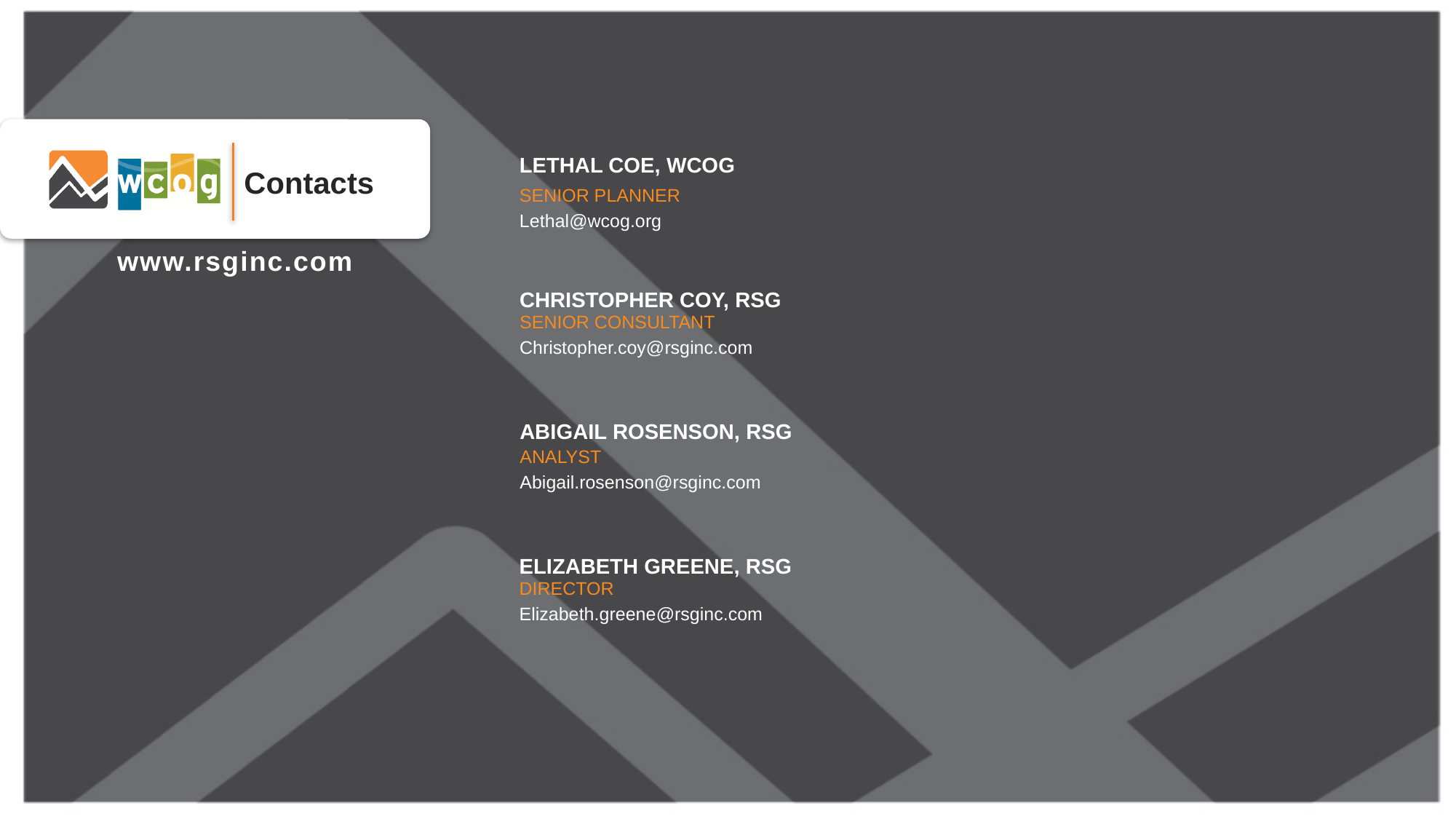

LETHAL COE, WCOG
SENIOR PLANNER
Lethal@wcog.org
CHRISTOPHER COY, RSG
SENIOR CONSULTANT
Christopher.coy@rsginc.com

ABIGAIL ROSENSON, RSG
ANALYST
Abigail.rosenson@rsginc.com
ELIZABETH GREENE, RSG
DIRECTOR
Elizabeth.greene@rsginc.com